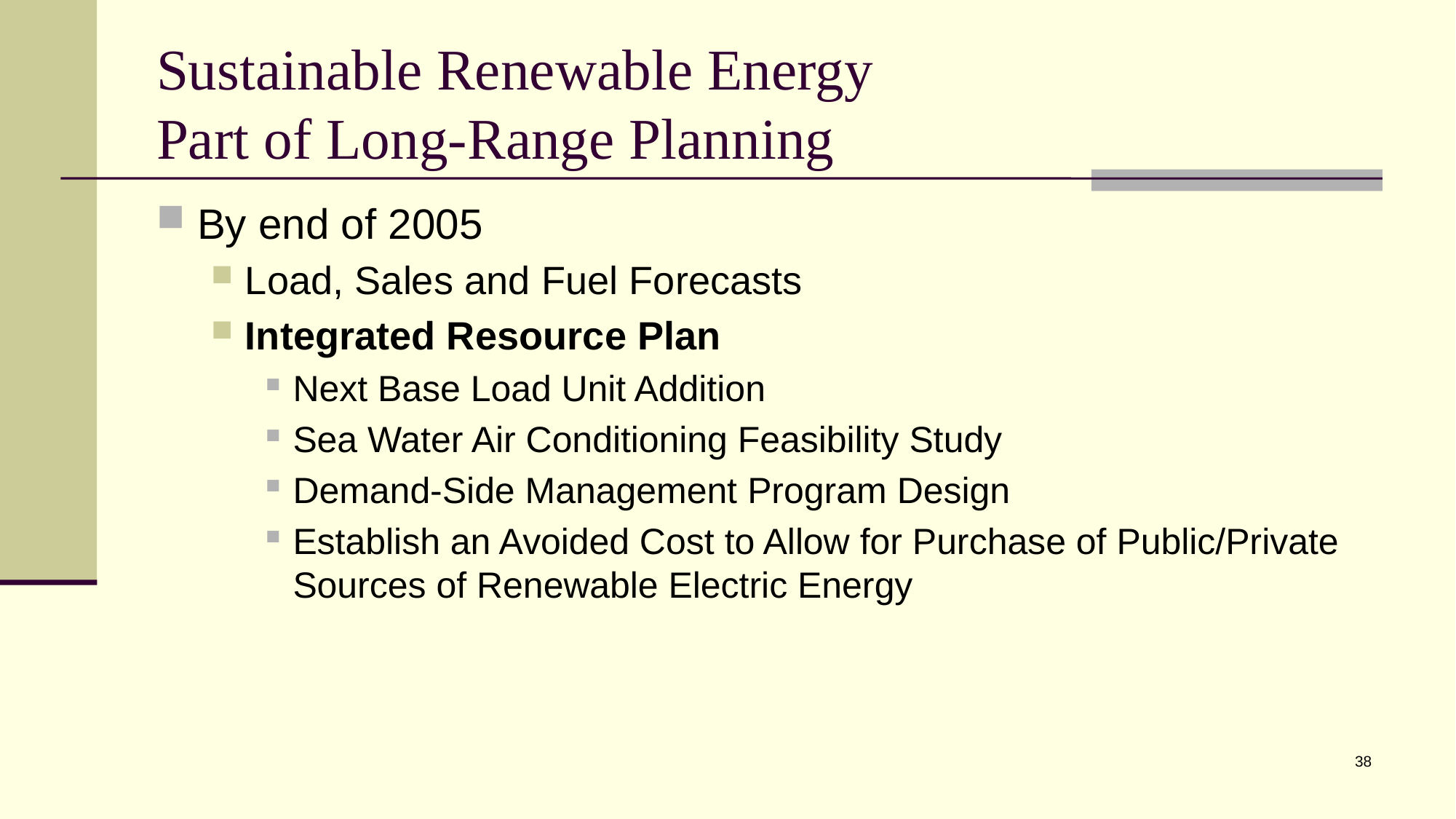

# Sustainable Renewable Energy Part of Long-Range Planning
By end of 2005
Load, Sales and Fuel Forecasts
Integrated Resource Plan
Next Base Load Unit Addition
Sea Water Air Conditioning Feasibility Study
Demand-Side Management Program Design
Establish an Avoided Cost to Allow for Purchase of Public/Private Sources of Renewable Electric Energy
38